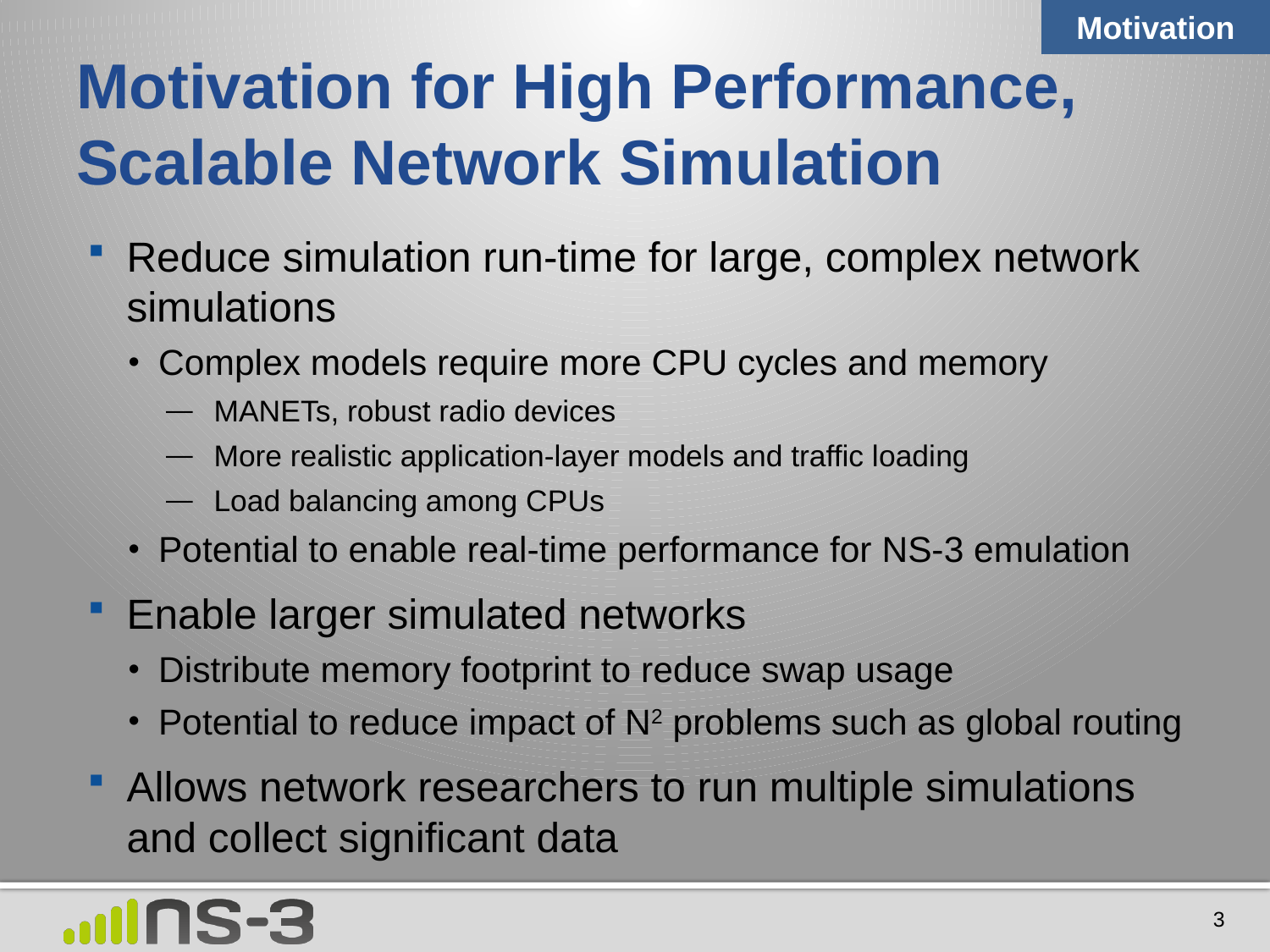

Motivation
# Motivation for High Performance, Scalable Network Simulation
Reduce simulation run-time for large, complex network simulations
Complex models require more CPU cycles and memory
MANETs, robust radio devices
More realistic application-layer models and traffic loading
Load balancing among CPUs
Potential to enable real-time performance for NS-3 emulation
Enable larger simulated networks
Distribute memory footprint to reduce swap usage
Potential to reduce impact of N2 problems such as global routing
Allows network researchers to run multiple simulations and collect significant data